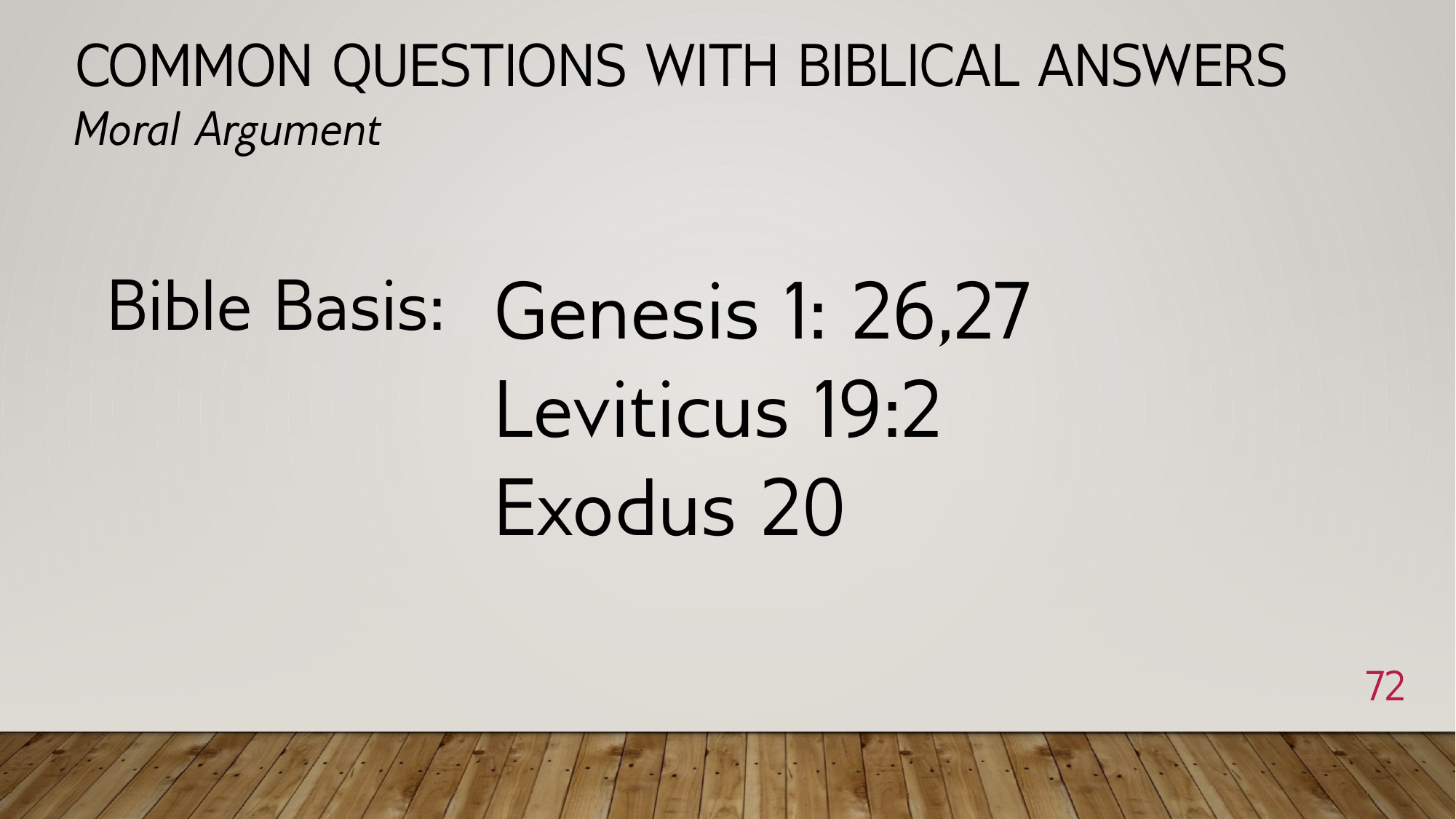

# Common Questions with Biblical Answers
Moral Argument
Bible Basis:
Genesis 1: 26,27
Leviticus 19:2
Exodus 20
72